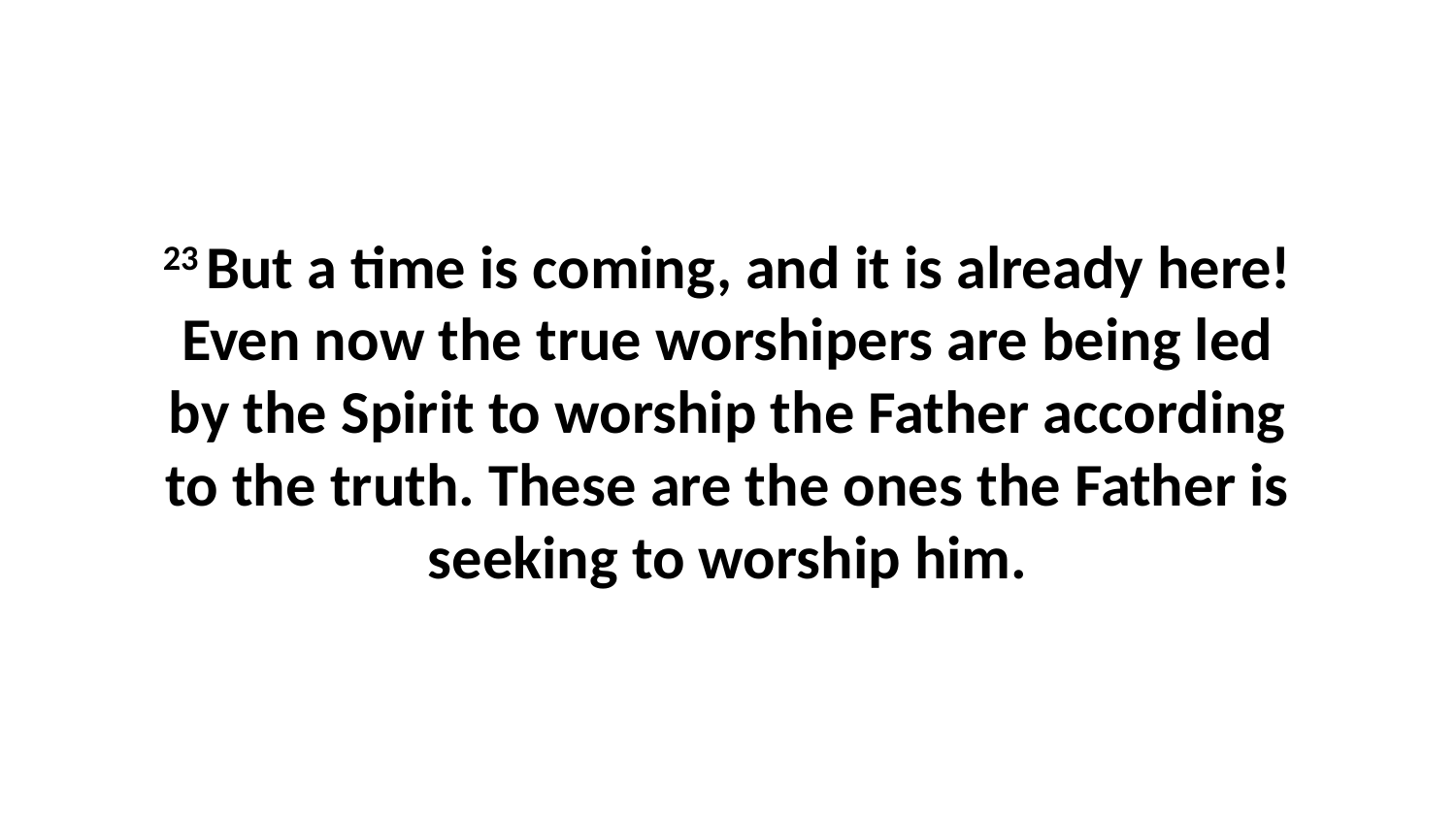

23 But a time is coming, and it is already here! Even now the true worshipers are being led by the Spirit to worship the Father according to the truth. These are the ones the Father is seeking to worship him.